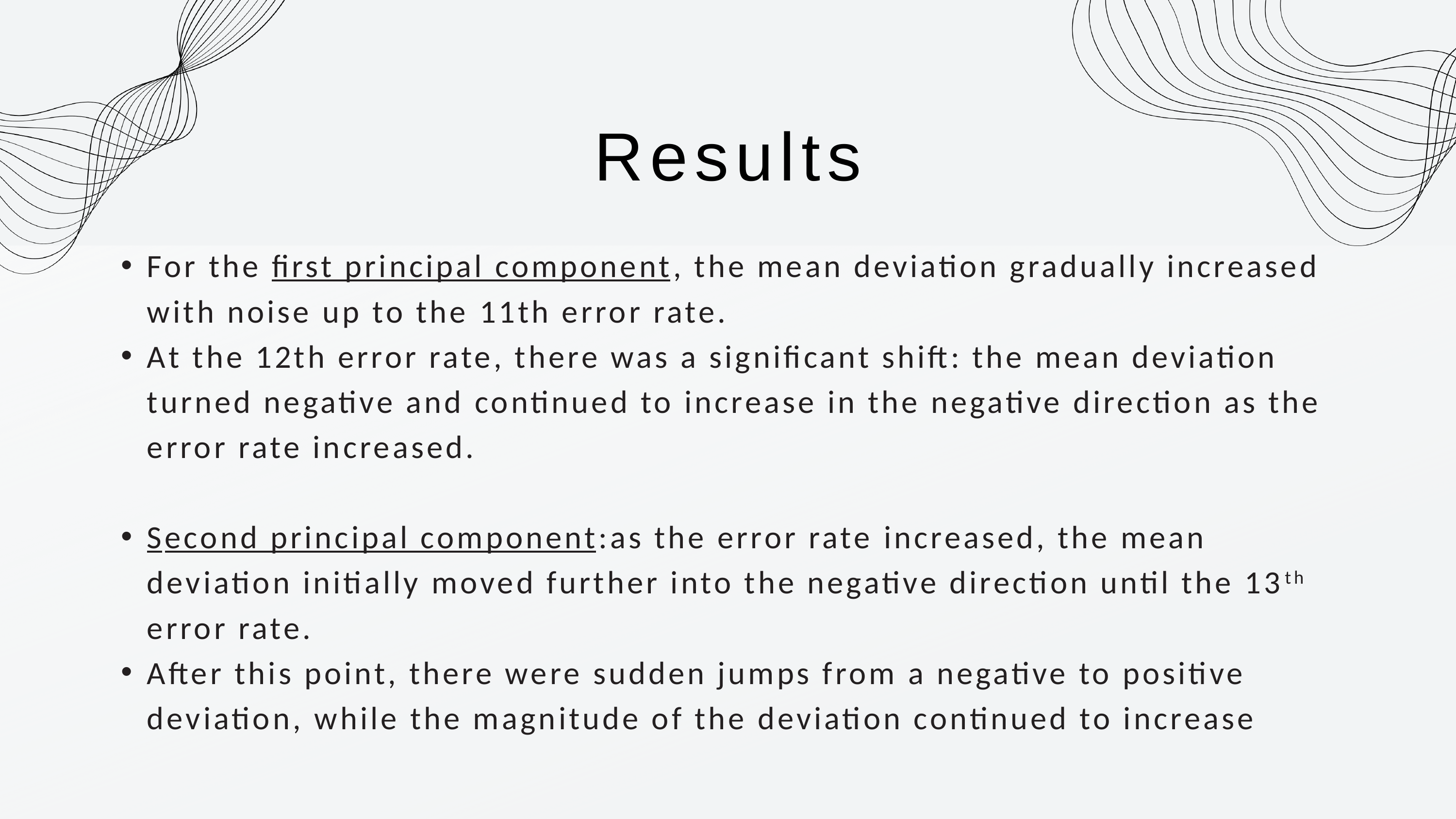

Results
For the first principal component, the mean deviation gradually increased with noise up to the 11th error rate.
At the 12th error rate, there was a significant shift: the mean deviation turned negative and continued to increase in the negative direction as the error rate increased.

Second principal component:as the error rate increased, the mean deviation initially moved further into the negative direction until the 13th error rate.
After this point, there were sudden jumps from a negative to positive deviation, while the magnitude of the deviation continued to increase